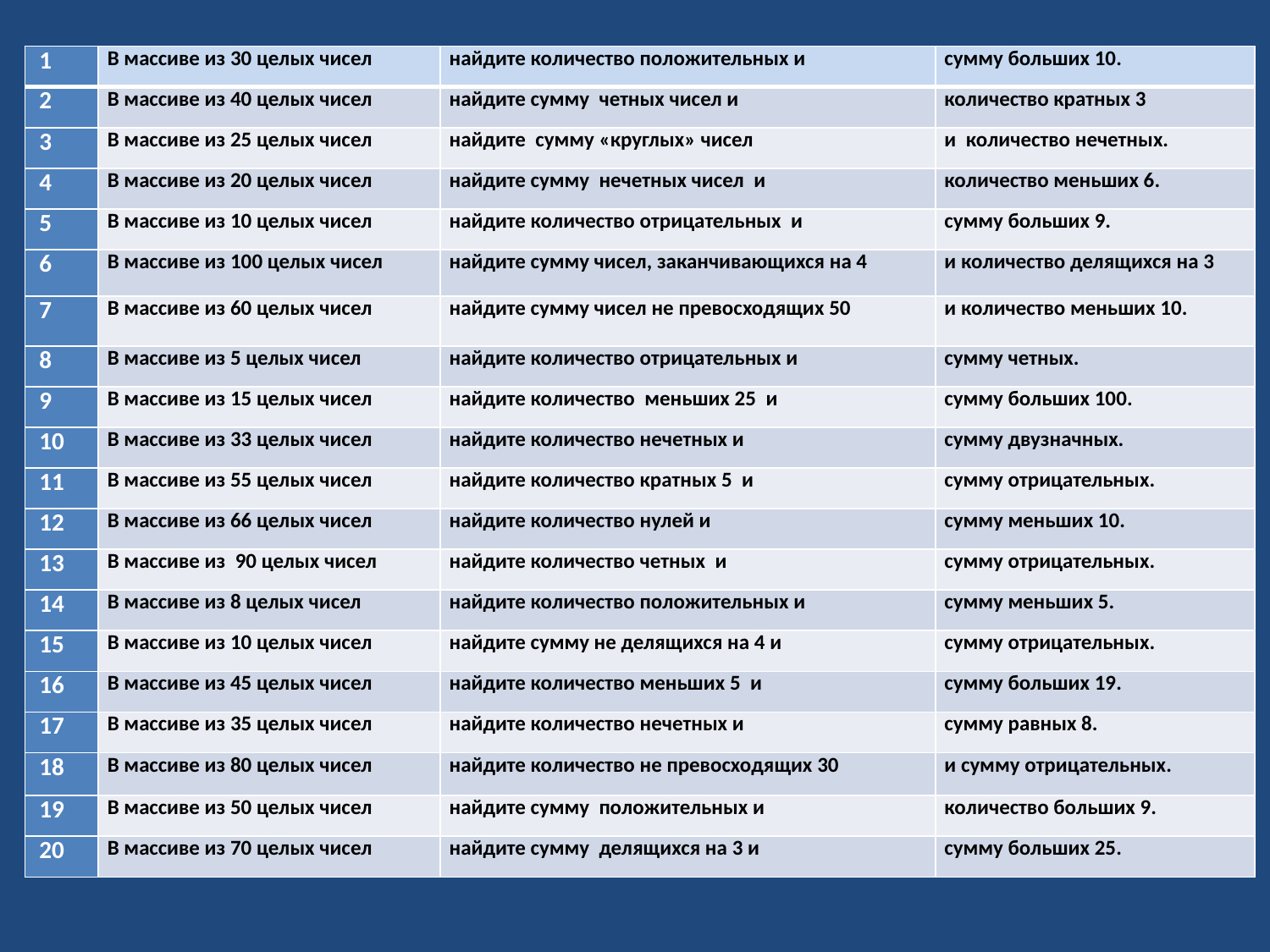

| 1 | В массиве из 30 целых чисел | найдите количество положительных и | сумму больших 10. |
| --- | --- | --- | --- |
| 2 | В массиве из 40 целых чисел | найдите сумму четных чисел и | количество кратных 3 |
| 3 | В массиве из 25 целых чисел | найдите сумму «круглых» чисел | и количество нечетных. |
| 4 | В массиве из 20 целых чисел | найдите сумму нечетных чисел и | количество меньших 6. |
| 5 | В массиве из 10 целых чисел | найдите количество отрицательных и | сумму больших 9. |
| 6 | В массиве из 100 целых чисел | найдите сумму чисел, заканчивающихся на 4 | и количество делящихся на 3 |
| 7 | В массиве из 60 целых чисел | найдите сумму чисел не превосходящих 50 | и количество меньших 10. |
| 8 | В массиве из 5 целых чисел | найдите количество отрицательных и | сумму четных. |
| 9 | В массиве из 15 целых чисел | найдите количество меньших 25 и | сумму больших 100. |
| 10 | В массиве из 33 целых чисел | найдите количество нечетных и | сумму двузначных. |
| 11 | В массиве из 55 целых чисел | найдите количество кратных 5 и | сумму отрицательных. |
| 12 | В массиве из 66 целых чисел | найдите количество нулей и | сумму меньших 10. |
| 13 | В массиве из 90 целых чисел | найдите количество четных и | сумму отрицательных. |
| 14 | В массиве из 8 целых чисел | найдите количество положительных и | сумму меньших 5. |
| 15 | В массиве из 10 целых чисел | найдите сумму не делящихся на 4 и | сумму отрицательных. |
| 16 | В массиве из 45 целых чисел | найдите количество меньших 5 и | сумму больших 19. |
| 17 | В массиве из 35 целых чисел | найдите количество нечетных и | сумму равных 8. |
| 18 | В массиве из 80 целых чисел | найдите количество не превосходящих 30 | и сумму отрицательных. |
| 19 | В массиве из 50 целых чисел | найдите сумму положительных и | количество больших 9. |
| 20 | В массиве из 70 целых чисел | найдите сумму делящихся на 3 и | сумму больших 25. |